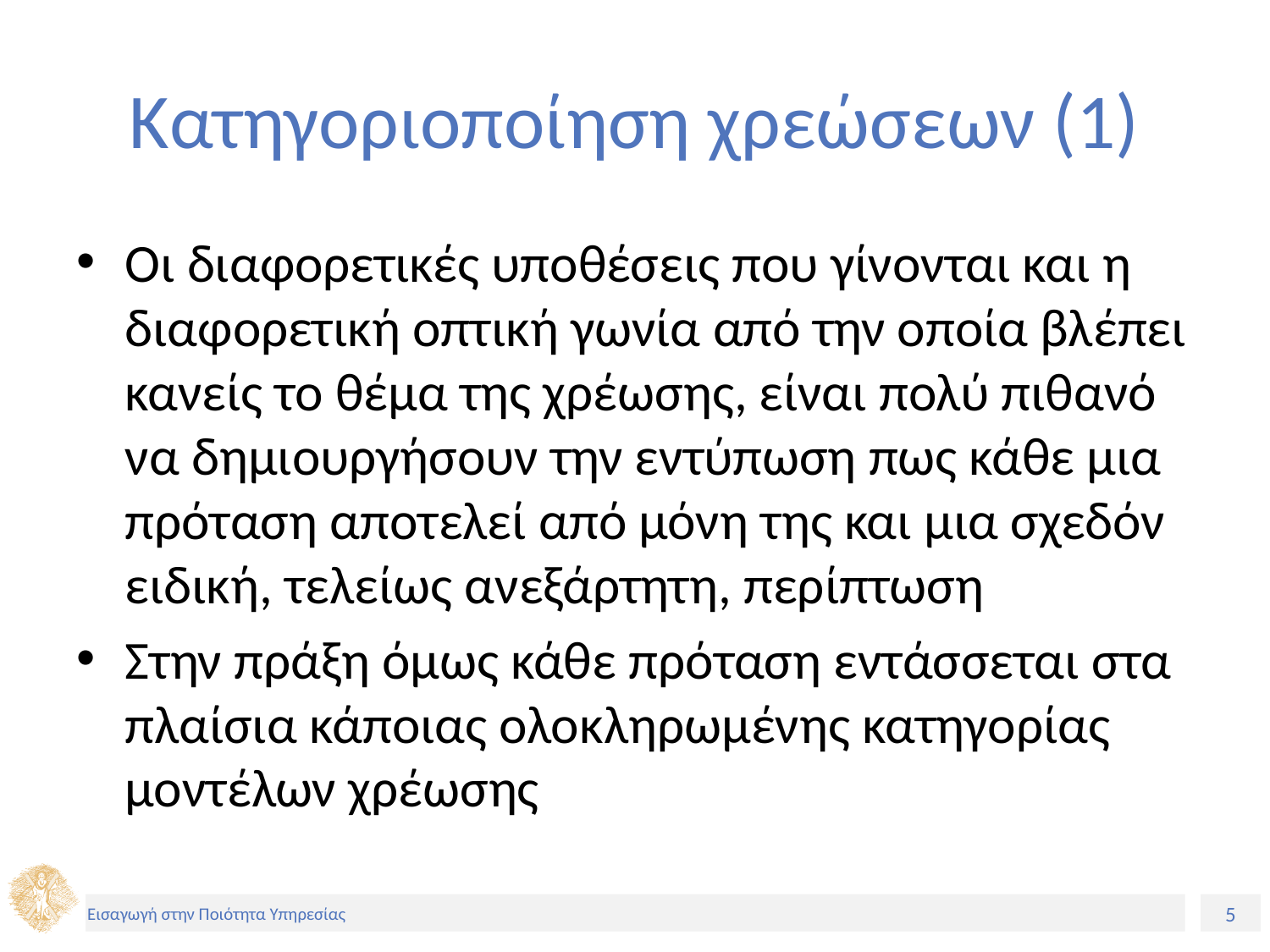

# Κατηγοριοποίηση χρεώσεων (1)
Οι διαφορετικές υποθέσεις που γίνονται και η διαφορετική οπτική γωνία από την οποία βλέπει κανείς το θέμα της χρέωσης, είναι πολύ πιθανό να δημιουργήσουν την εντύπωση πως κάθε μια πρόταση αποτελεί από μόνη της και μια σχεδόν ειδική, τελείως ανεξάρτητη, περίπτωση
Στην πράξη όμως κάθε πρόταση εντάσσεται στα πλαίσια κάποιας ολοκληρωμένης κατηγορίας μοντέλων χρέωσης